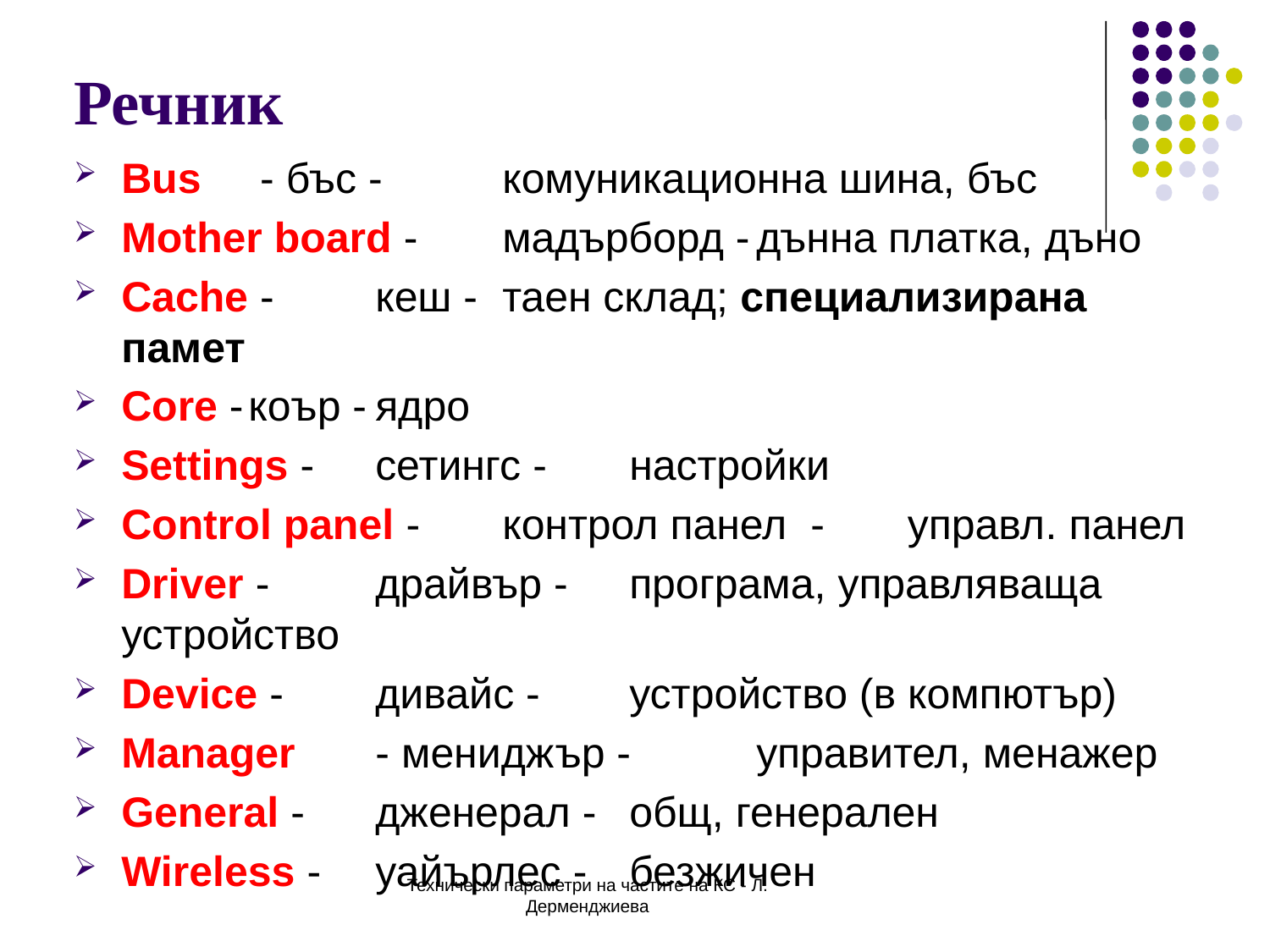

# Речник
Bus	 - бъс - 	комуникационна шина, бъс
Mother board -	мадърборд -	дънна платка, дъно
Cache -	кеш -	таен склад; специализирана памет
Core -	коър -	ядро
Settings -	сетингс -	настройки
Control panel -	контрол панел  -       управл. панел
Driver -	драйвър -	програма, управляваща устройство
Device -	дивайс -	устройство (в компютър)
Manager	- мениджър -	управител, менажер
General -	дженерал -	общ, генерален
Wireless -	уайърлес -	безжичен

Технически параметри на частите на КС - Л. Дерменджиева